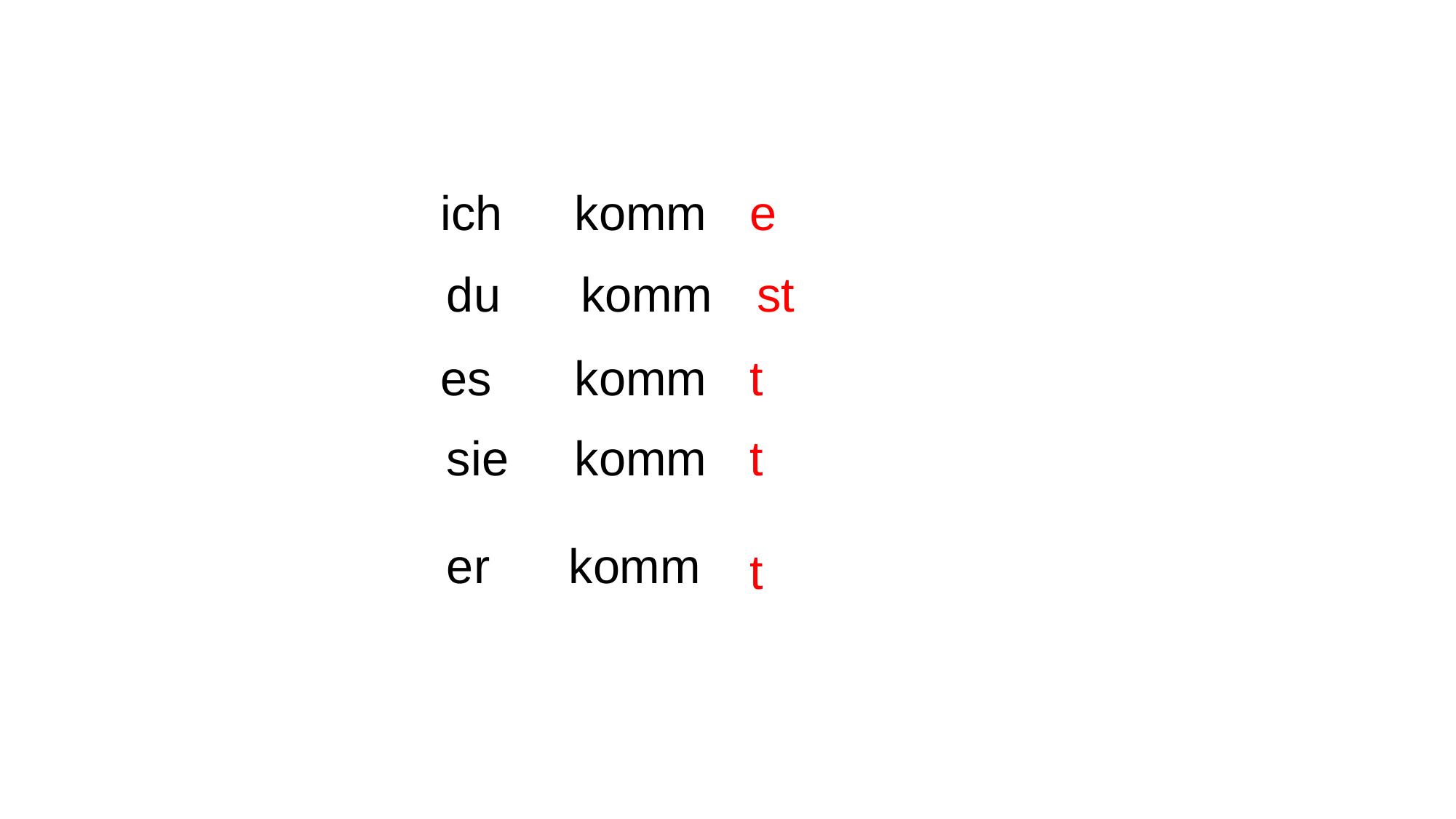

komm
e
ich
komm
st
du
komm
es
t
komm
t
sie
komm
er
t